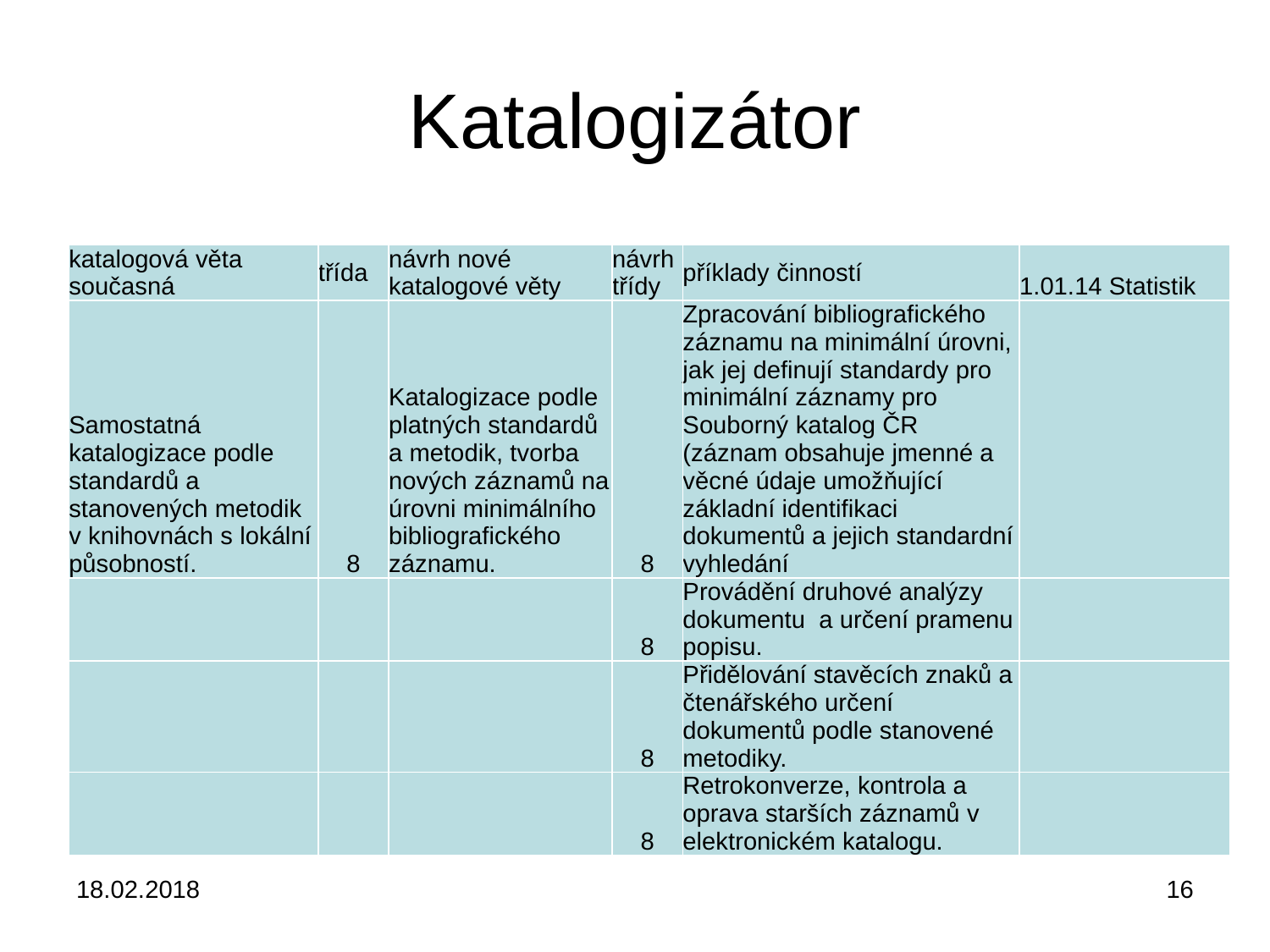

# Katalogizátor
| katalogová věta současná | třída | návrh nové katalogové věty | návrh třídy | příklady činností | 1.01.14 Statistik |
| --- | --- | --- | --- | --- | --- |
| Samostatná katalogizace podle standardů a stanovených metodik v knihovnách s lokální působností. | 8 | Katalogizace podle platných standardů a metodik, tvorba nových záznamů na úrovni minimálního bibliografického záznamu. | 8 | Zpracování bibliografického záznamu na minimální úrovni, jak jej definují standardy pro minimální záznamy pro Souborný katalog ČR (záznam obsahuje jmenné a věcné údaje umožňující základní identifikaci dokumentů a jejich standardní vyhledání |  |
|  |  |  | 8 | Provádění druhové analýzy dokumentu a určení pramenu popisu. |  |
|  |  |  | 8 | Přidělování stavěcích znaků a čtenářského určení dokumentů podle stanovené metodiky. |  |
|  |  |  | 8 | Retrokonverze, kontrola a oprava starších záznamů v elektronickém katalogu. |  |
18.02.2018
16